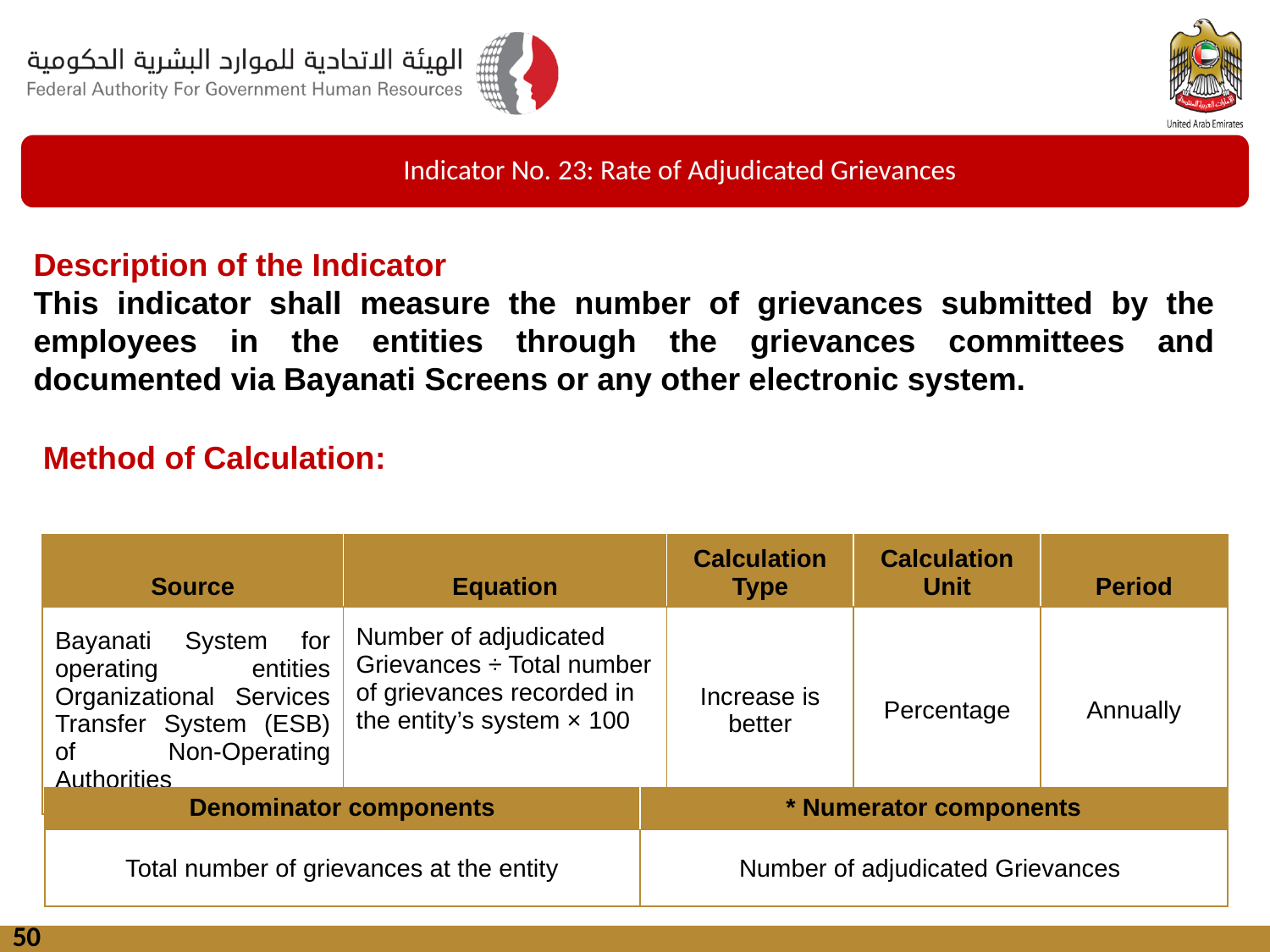

Indicator No. 23: Rate of Adjudicated Grievances
Description of the Indicator
This indicator shall measure the number of grievances submitted by the employees in the entities through the grievances committees and documented via Bayanati Screens or any other electronic system.
Method of Calculation:
| Source | Equation | Calculation Type | Calculation Unit | Period |
| --- | --- | --- | --- | --- |
| Bayanati System for operating entities Organizational Services Transfer System (ESB) of Non-Operating Authorities | Number of adjudicated Grievances ÷ Total number of grievances recorded in the entity’s system × 100 | Increase is better | Percentage | Annually |
| Denominator components | \* Numerator components |
| --- | --- |
| Total number of grievances at the entity | Number of adjudicated Grievances |
50